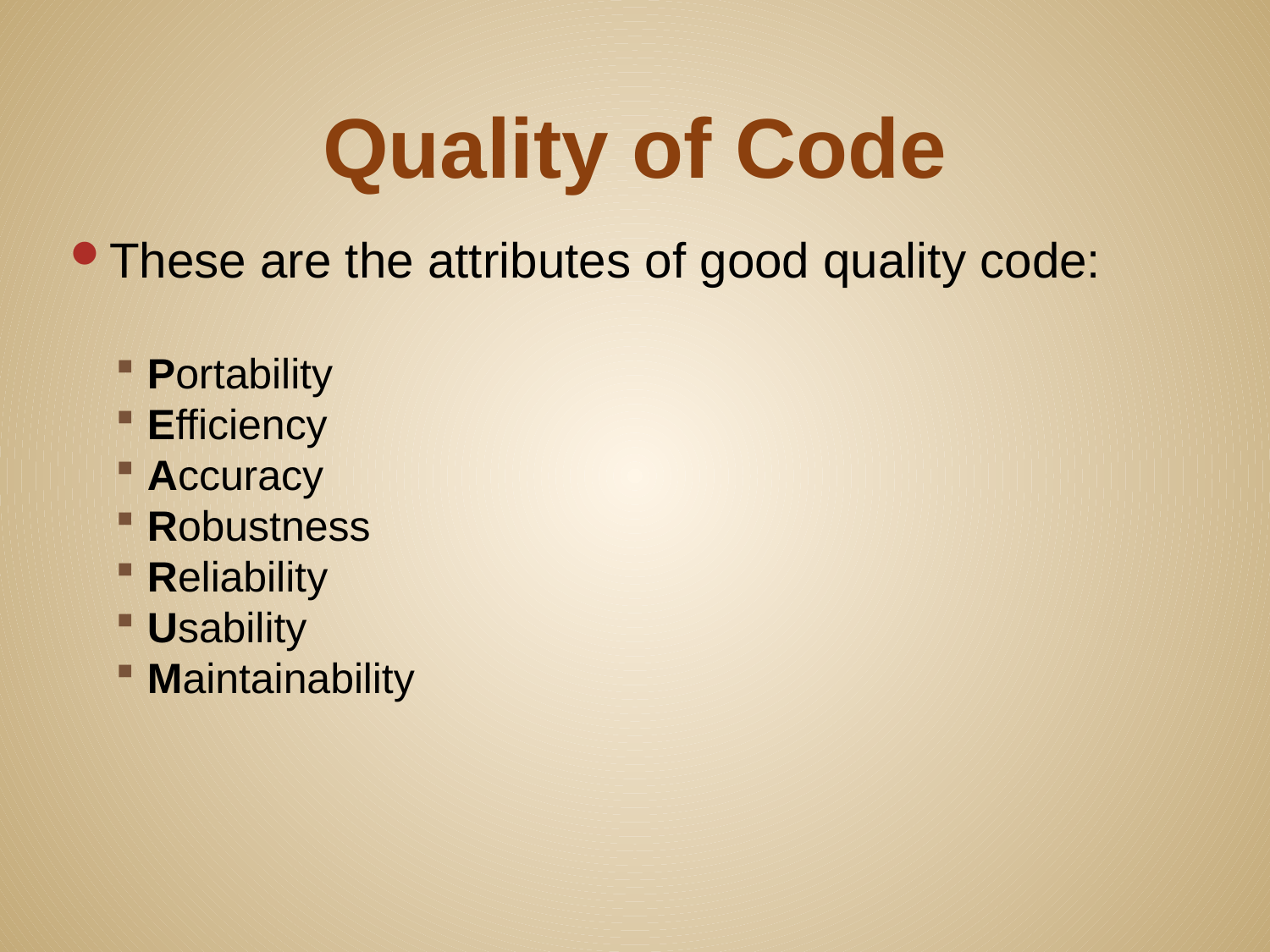

# Quality of Code
These are the attributes of good quality code:
Portability
Efficiency
Accuracy
Robustness
Reliability
Usability
Maintainability